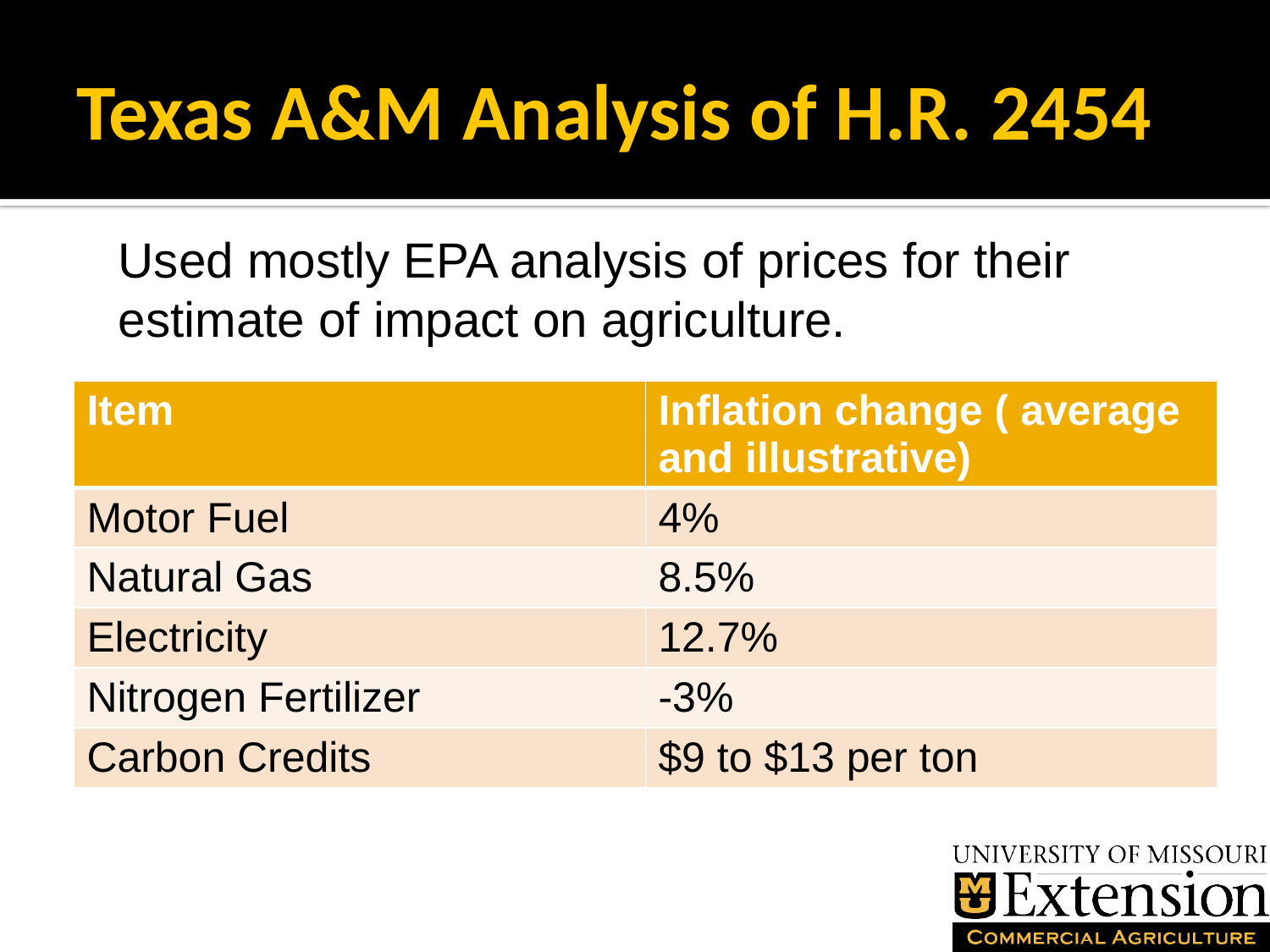

# Texas A&M Analysis of H.R. 2454
Used mostly EPA analysis of prices for their estimate of impact on agriculture.
| Item | Inflation change ( average and illustrative) |
| --- | --- |
| Motor Fuel | 4% |
| Natural Gas | 8.5% |
| Electricity | 12.7% |
| Nitrogen Fertilizer | -3% |
| Carbon Credits | $9 to $13 per ton |